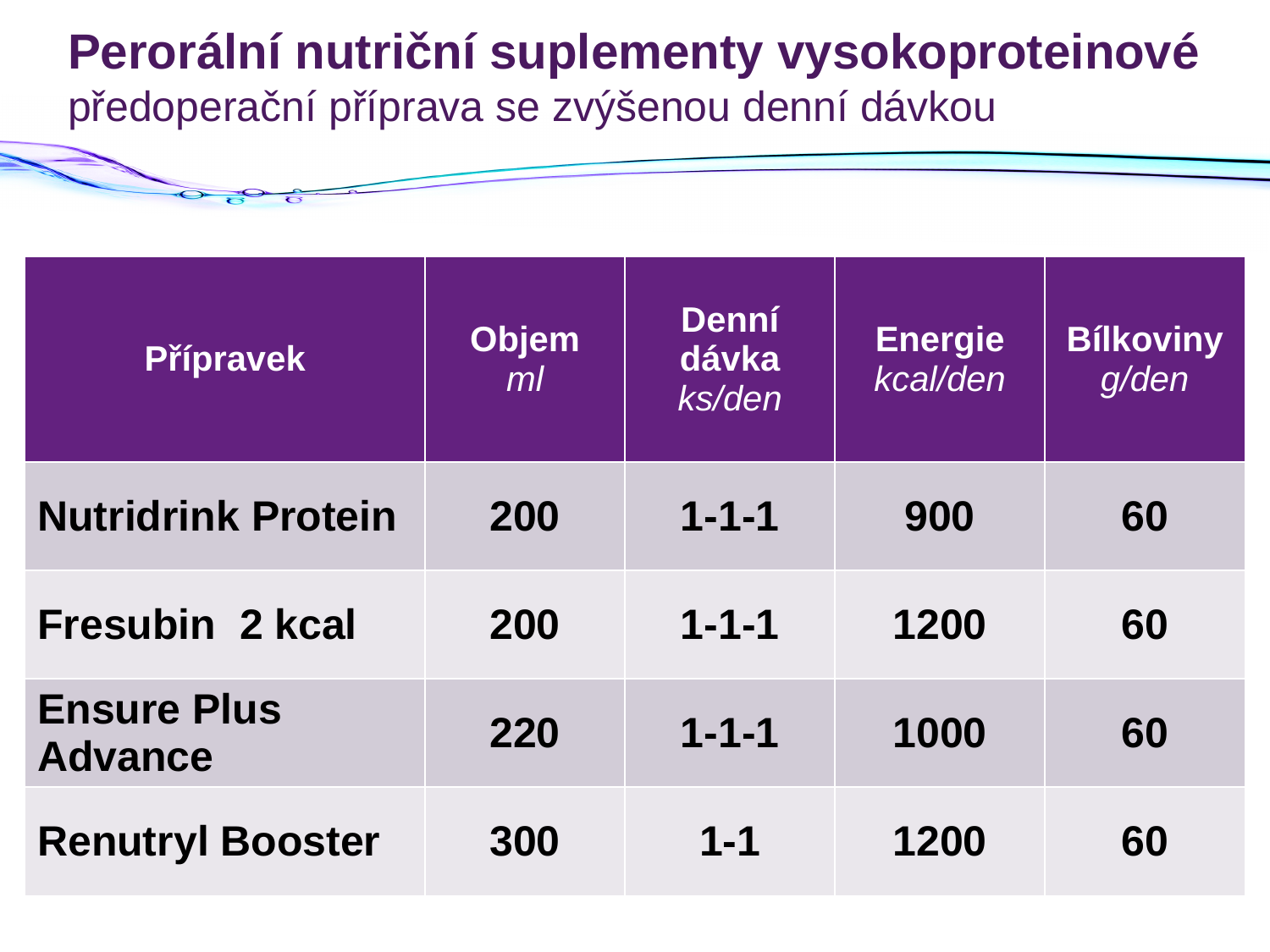

# Perorální nutriční suplementy vysokoproteinové předoperační příprava se zvýšenou denní dávkou
| Přípravek | Objem ml | Denní dávka ks/den | Energie kcal/den | Bílkoviny g/den |
| --- | --- | --- | --- | --- |
| Nutridrink Protein | 200 | 1-1-1 | 900 | 60 |
| Fresubin 2 kcal | 200 | 1-1-1 | 1200 | 60 |
| Ensure Plus Advance | 220 | 1-1-1 | 1000 | 60 |
| Renutryl Booster | 300 | 1-1 | 1200 | 60 |